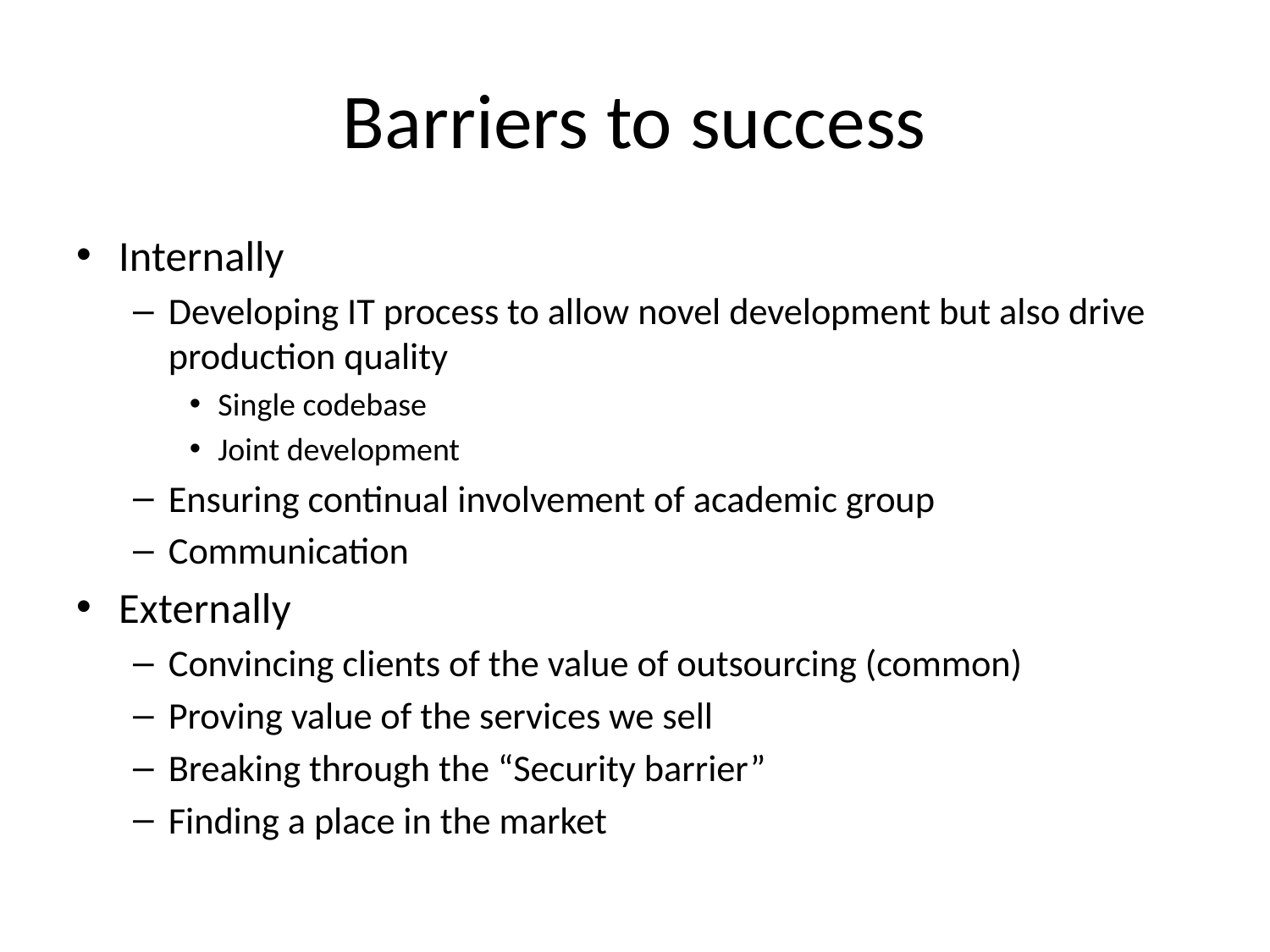

# Barriers to success
Internally
Developing IT process to allow novel development but also drive production quality
Single codebase
Joint development
Ensuring continual involvement of academic group
Communication
Externally
Convincing clients of the value of outsourcing (common)
Proving value of the services we sell
Breaking through the “Security barrier”
Finding a place in the market